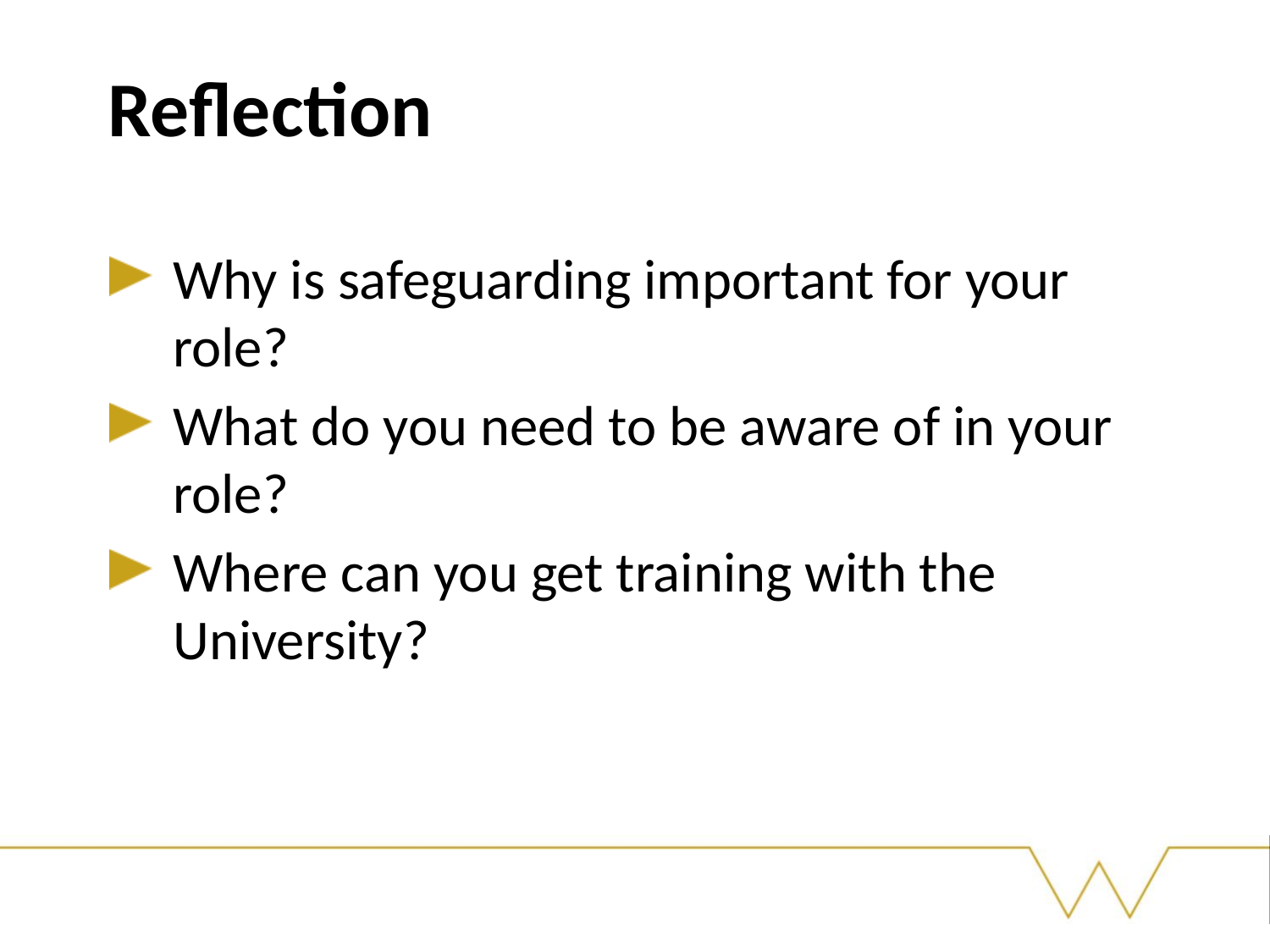

# Reflection
Why is safeguarding important for your role?
What do you need to be aware of in your role?
Where can you get training with the University?